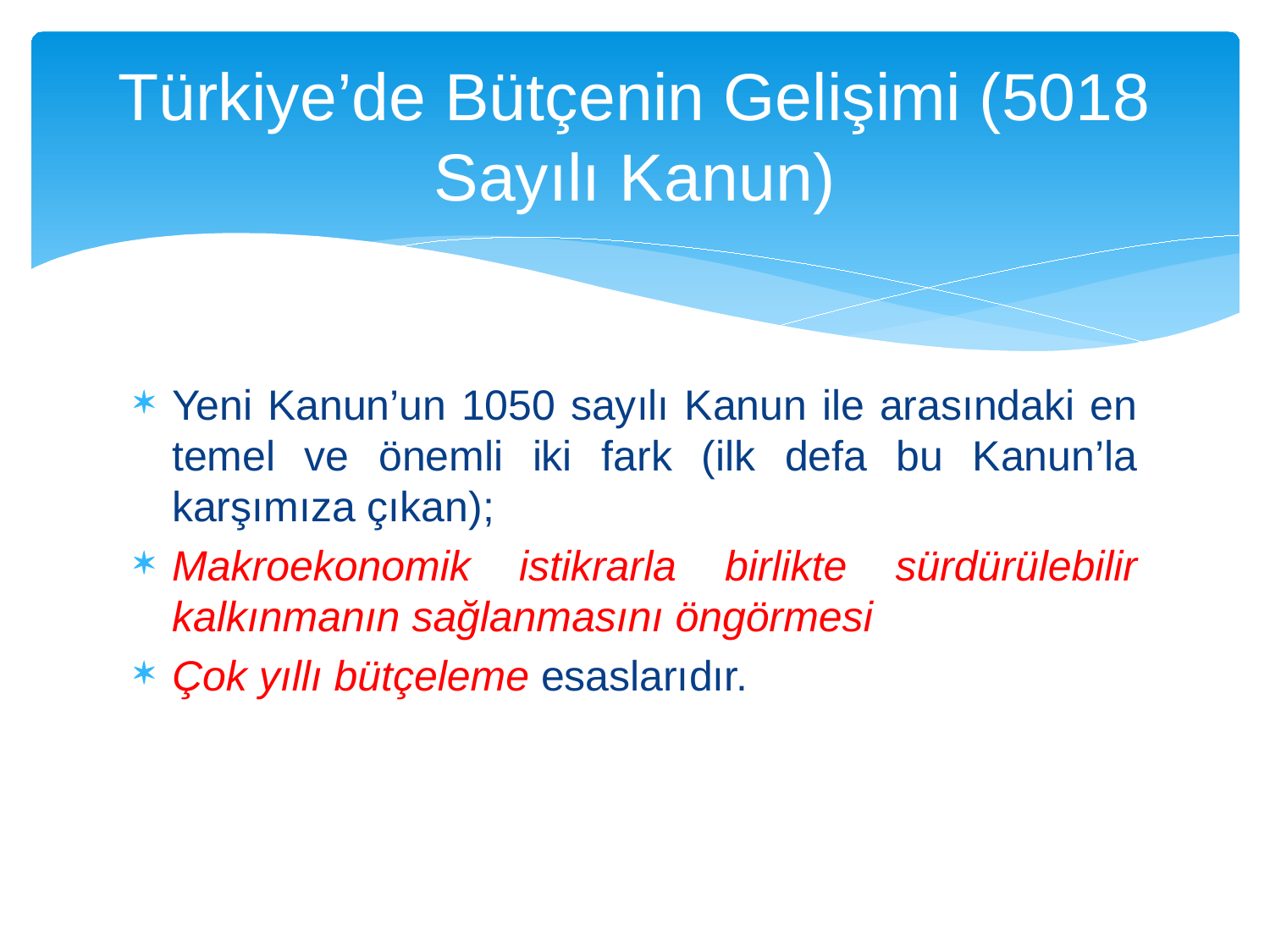

# Türkiye’de Bütçenin Gelişimi (5018 Sayılı Kanun)
Yeni Kanun’un 1050 sayılı Kanun ile arasındaki en temel ve önemli iki fark (ilk defa bu Kanun’la karşımıza çıkan);
Makroekonomik istikrarla birlikte sürdürülebilir kalkınmanın sağlanmasını öngörmesi
Çok yıllı bütçeleme esaslarıdır.